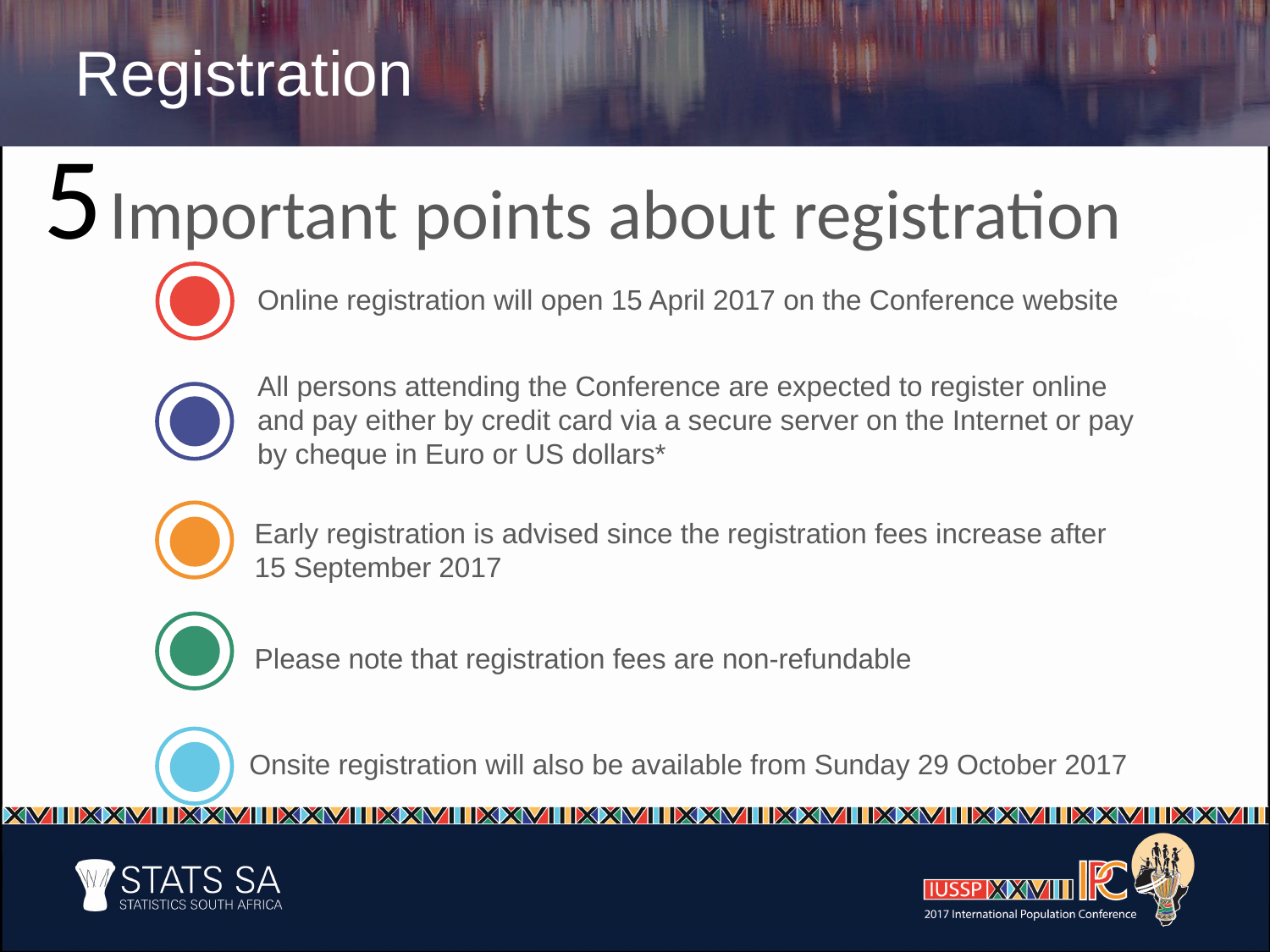

Registration
5 Important points about registration

Online registration will open 15 April 2017 on the Conference website
All persons attending the Conference are expected to register online and pay either by credit card via a secure server on the Internet or pay by cheque in Euro or US dollars*

Early registration is advised since the registration fees increase after 15 September 2017

Please note that registration fees are non-refundable

Onsite registration will also be available from Sunday 29 October 2017